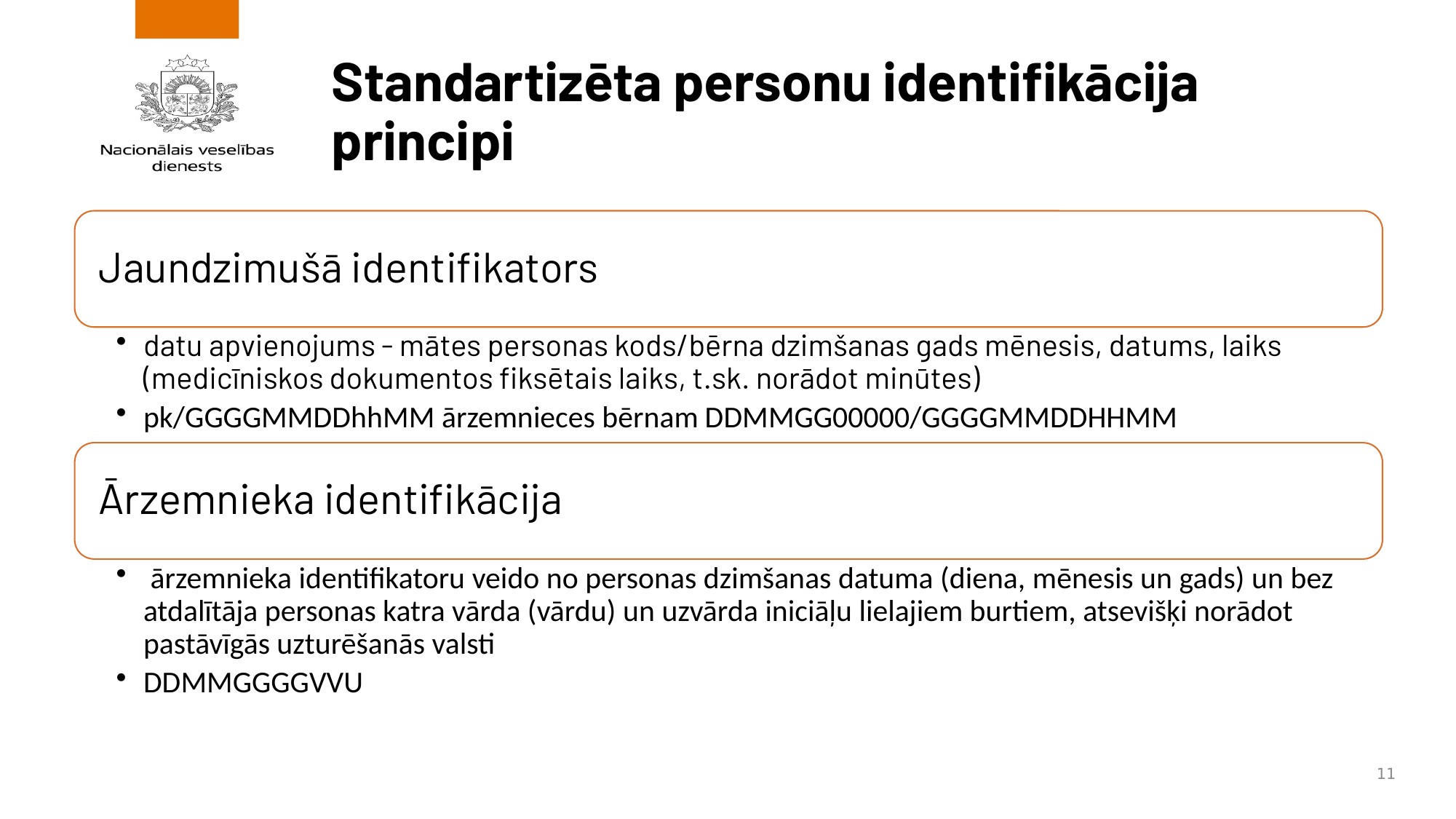

# Standartizēta personu identifikācija principi
Jaundzimušā identifikators
datu apvienojums - mātes personas kods/bērna dzimšanas gads mēnesis, datums, laiks (medicīniskos dokumentos fiksētais laiks, t.sk. norādot minūtes)
pk/GGGGMMDDhhMM ārzemnieces bērnam DDMMGG00000/GGGGMMDDHHMM
Ārzemnieka identifikācija
 ārzemnieka identifikatoru veido no personas dzimšanas datuma (diena, mēnesis un gads) un bez atdalītāja personas katra vārda (vārdu) un uzvārda iniciāļu lielajiem burtiem, atsevišķi norādot pastāvīgās uzturēšanās valsti
DDMMGGGGVVU
11